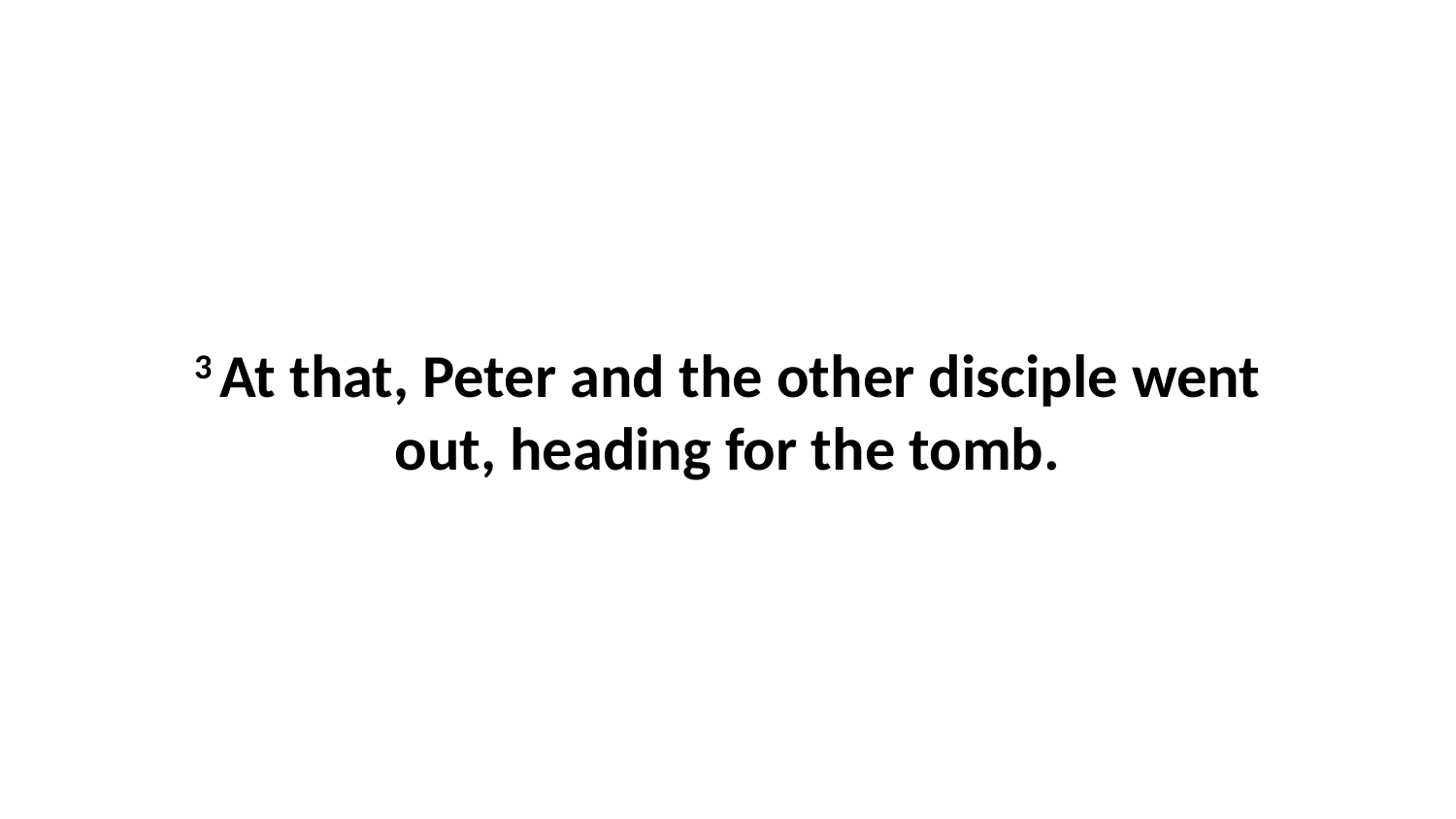

3 At that, Peter and the other disciple went out, heading for the tomb.